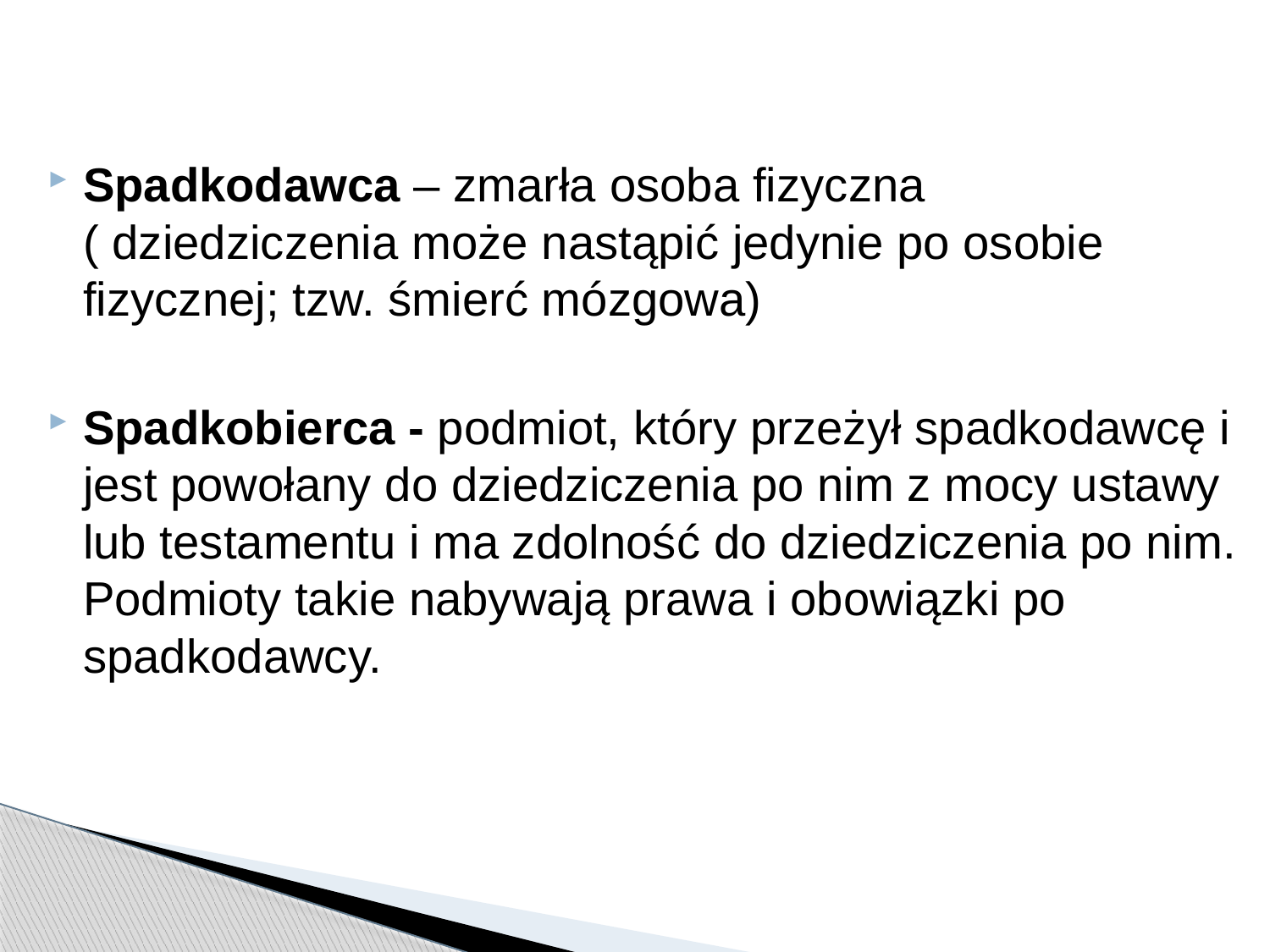

Spadkodawca – zmarła osoba fizyczna ( dziedziczenia może nastąpić jedynie po osobie fizycznej; tzw. śmierć mózgowa)

Spadkobierca - podmiot, który przeżył spadkodawcę i jest powołany do dziedziczenia po nim z mocy ustawy lub testamentu i ma zdolność do dziedziczenia po nim. Podmioty takie nabywają prawa i obowiązki po spadkodawcy.